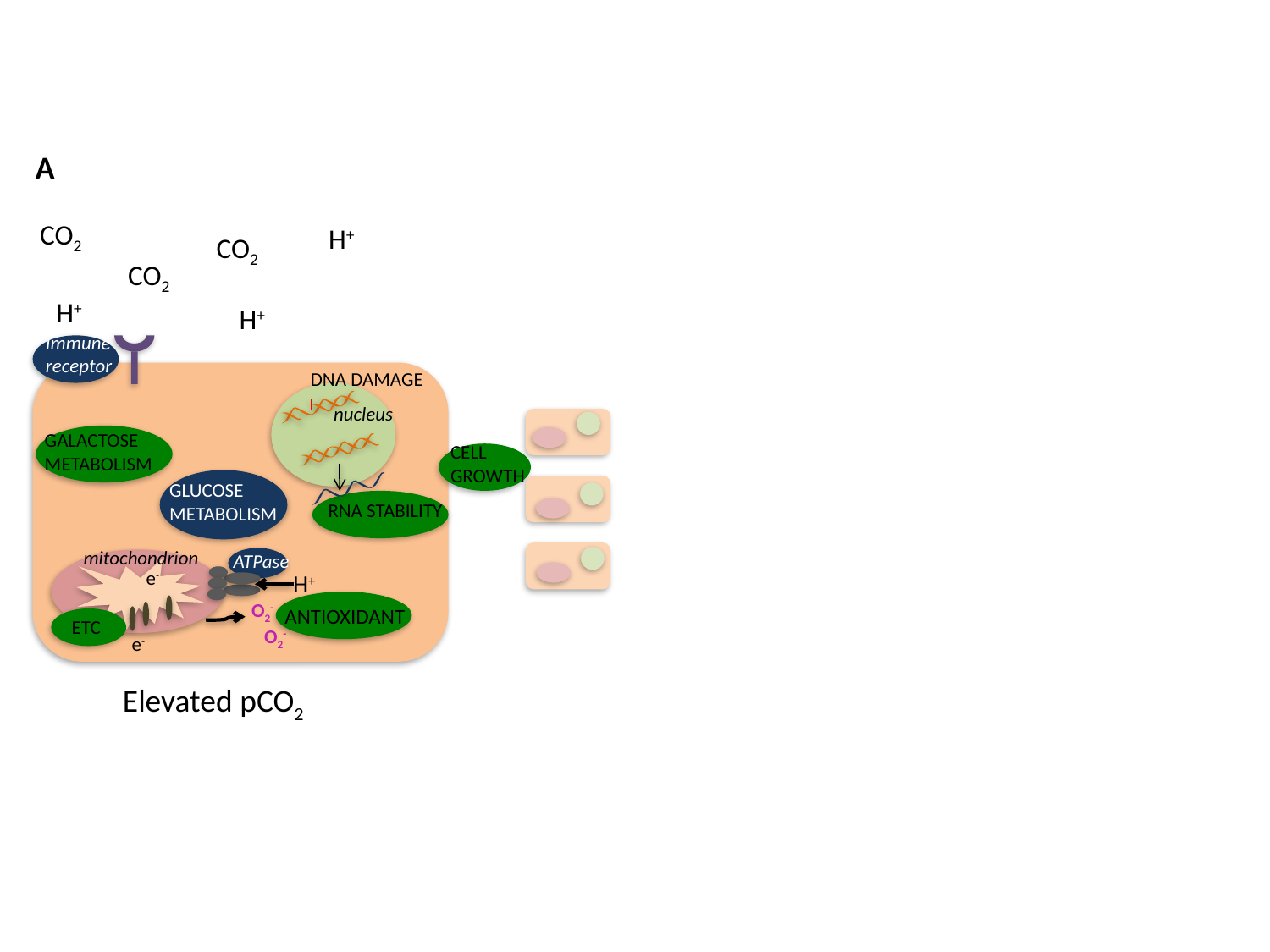

A
CO2
H+
CO2
CO2
H+
H+

Immune receptor

DNA DAMAGE

nucleus

GALACTOSE METABOLISM

CELL GROWTH

GLUCOSE
METABOLISM

RNA STABILITY

mitochondrion

ATPase

e-
H+

O2-

ANTIOXIDANT

ETC
O2-
e-
Elevated pCO2